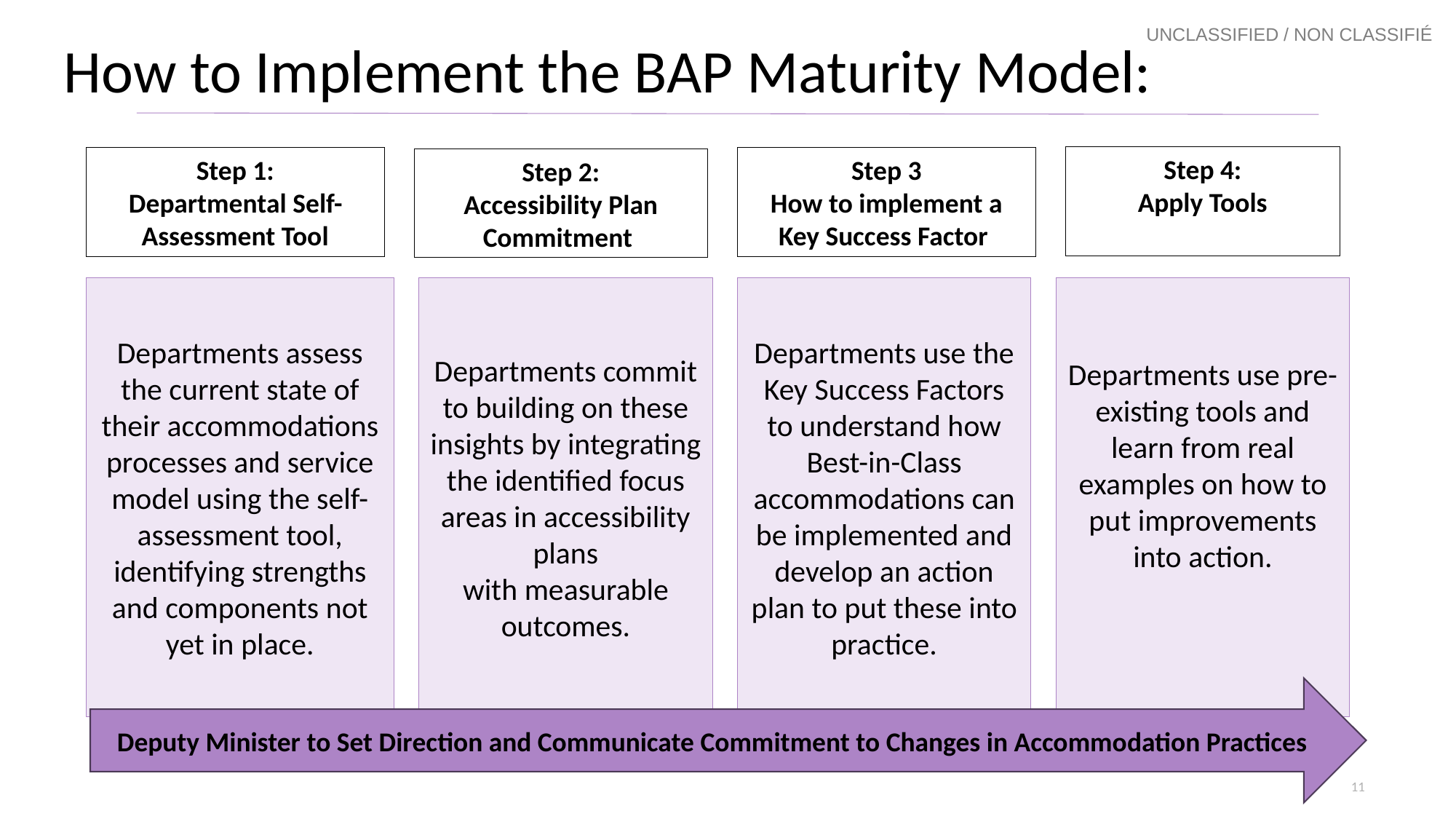

# How to Implement the BAP Maturity Model:
Step 4:
Apply Tools

Step 1:
Departmental Self-Assessment Tool
Step 3
How to implement a Key Success Factor
Step 2:
Accessibility Plan Commitment
Departments assess the current state of their accommodations processes and service model using the self-assessment tool, identifying strengths and components not yet in place.
Departments commit to building on these insights by integrating the identified focus areas in accessibility plans with measurable outcomes.
Departments use the Key Success Factors to understand how Best-in-Class accommodations can be implemented and develop an action plan to put these into practice.
Departments use pre-existing tools and learn from real examples on how to put improvements into action.

Deputy Minister to Set Direction and Communicate Commitment to Changes in Accommodation Practices
11